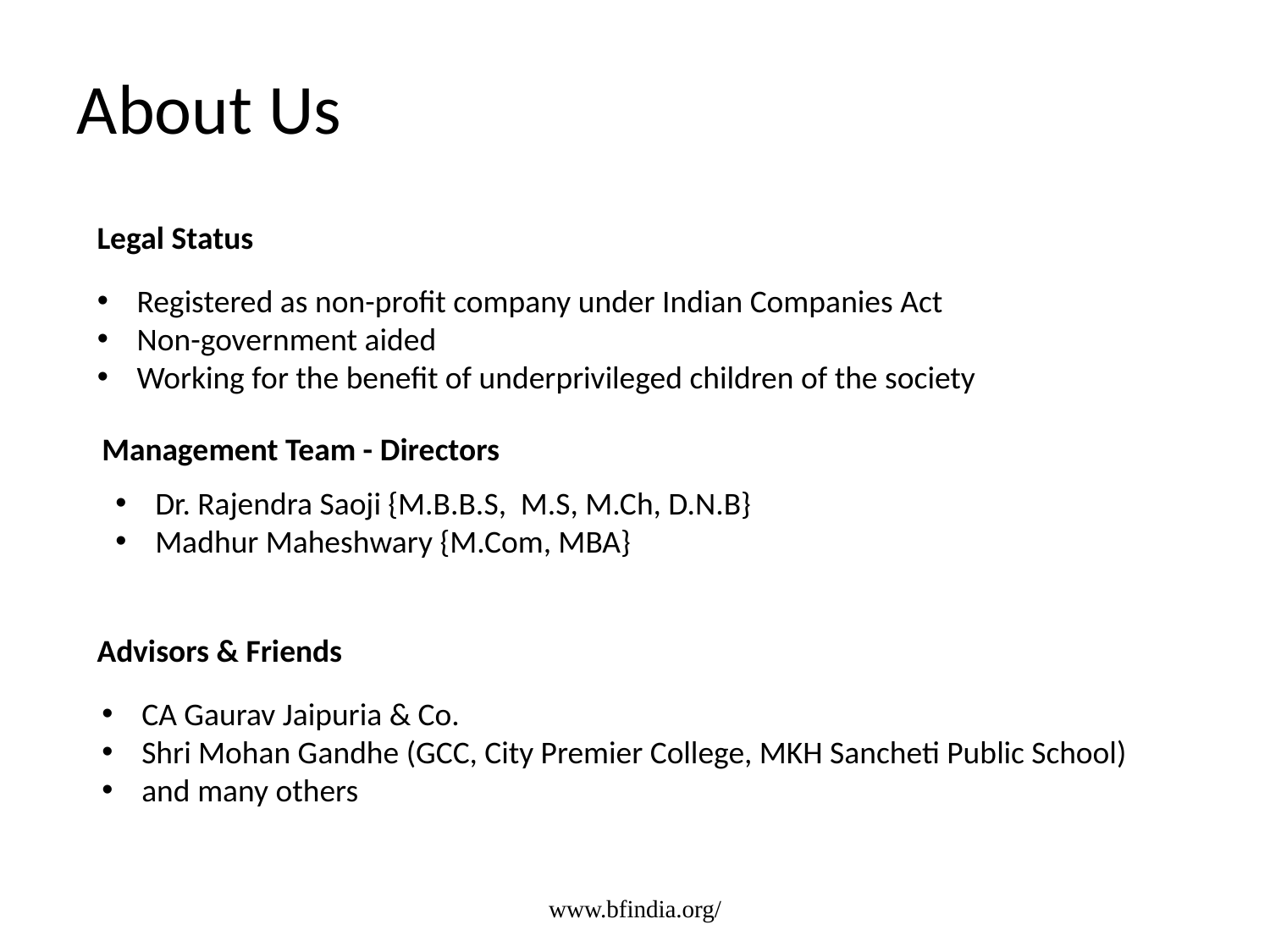

# About Us
Legal Status
Registered as non-profit company under Indian Companies Act
Non-government aided
Working for the benefit of underprivileged children of the society

Management Team - Directors
Dr. Rajendra Saoji {M.B.B.S,  M.S, M.Ch, D.N.B}
Madhur Maheshwary {M.Com, MBA}

Advisors & Friends
CA Gaurav Jaipuria & Co.
Shri Mohan Gandhe (GCC, City Premier College, MKH Sancheti Public School)
and many others

www.bfindia.org/